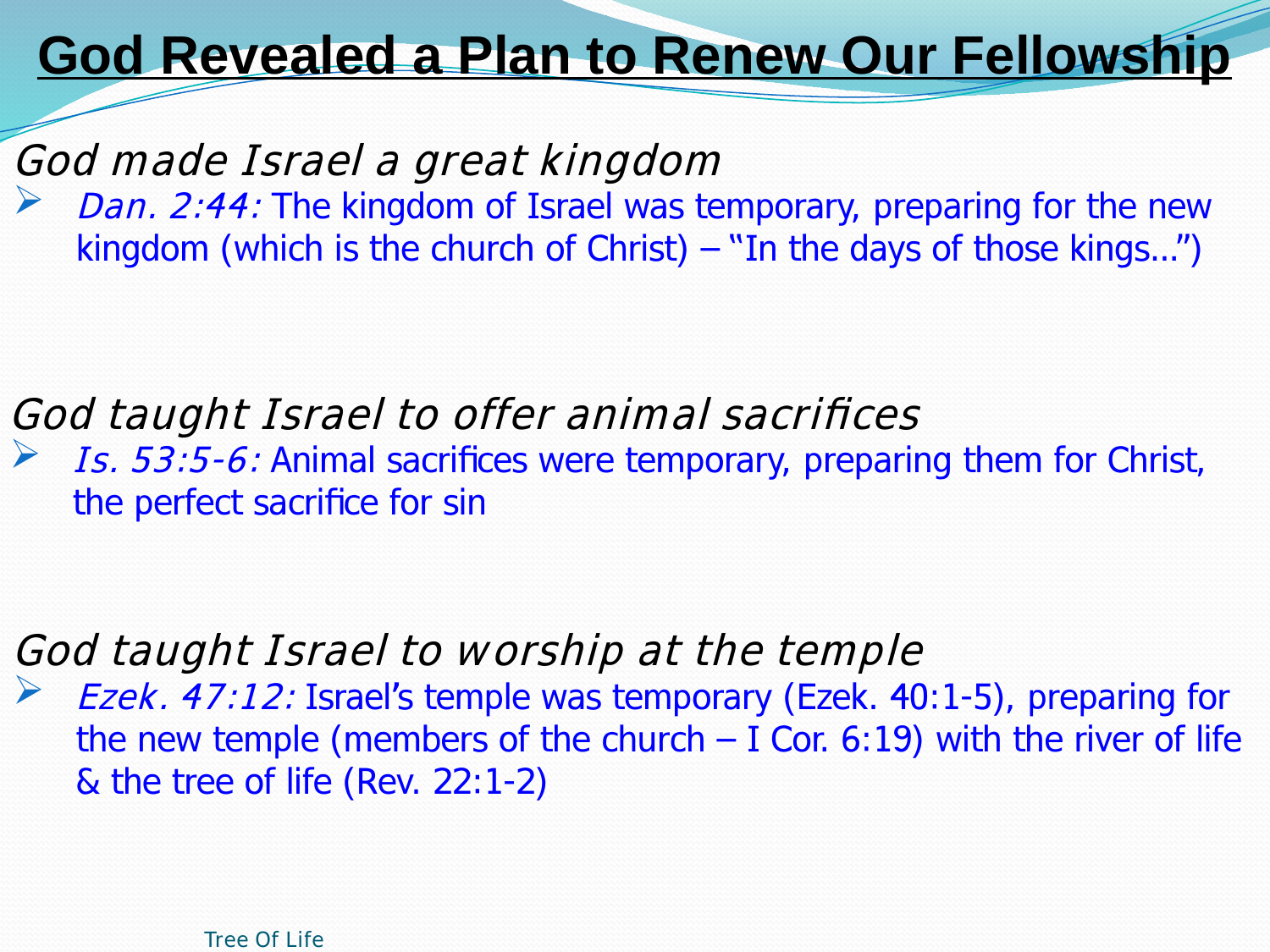

# God Revealed a Plan to Renew Our Fellowship
God made Israel a great kingdom
Dan. 2:44: The kingdom of Israel was temporary, preparing for the new kingdom (which is the church of Christ) – “In the days of those kings…”)
God taught Israel to offer animal sacrifices
Is. 53:5-6: Animal sacrifices were temporary, preparing them for Christ, the perfect sacrifice for sin
God taught Israel to worship at the temple
Ezek. 47:12: Israel’s temple was temporary (Ezek. 40:1-5), preparing for the new temple (members of the church – I Cor. 6:19) with the river of life & the tree of life (Rev. 22:1-2)
Tree Of Life